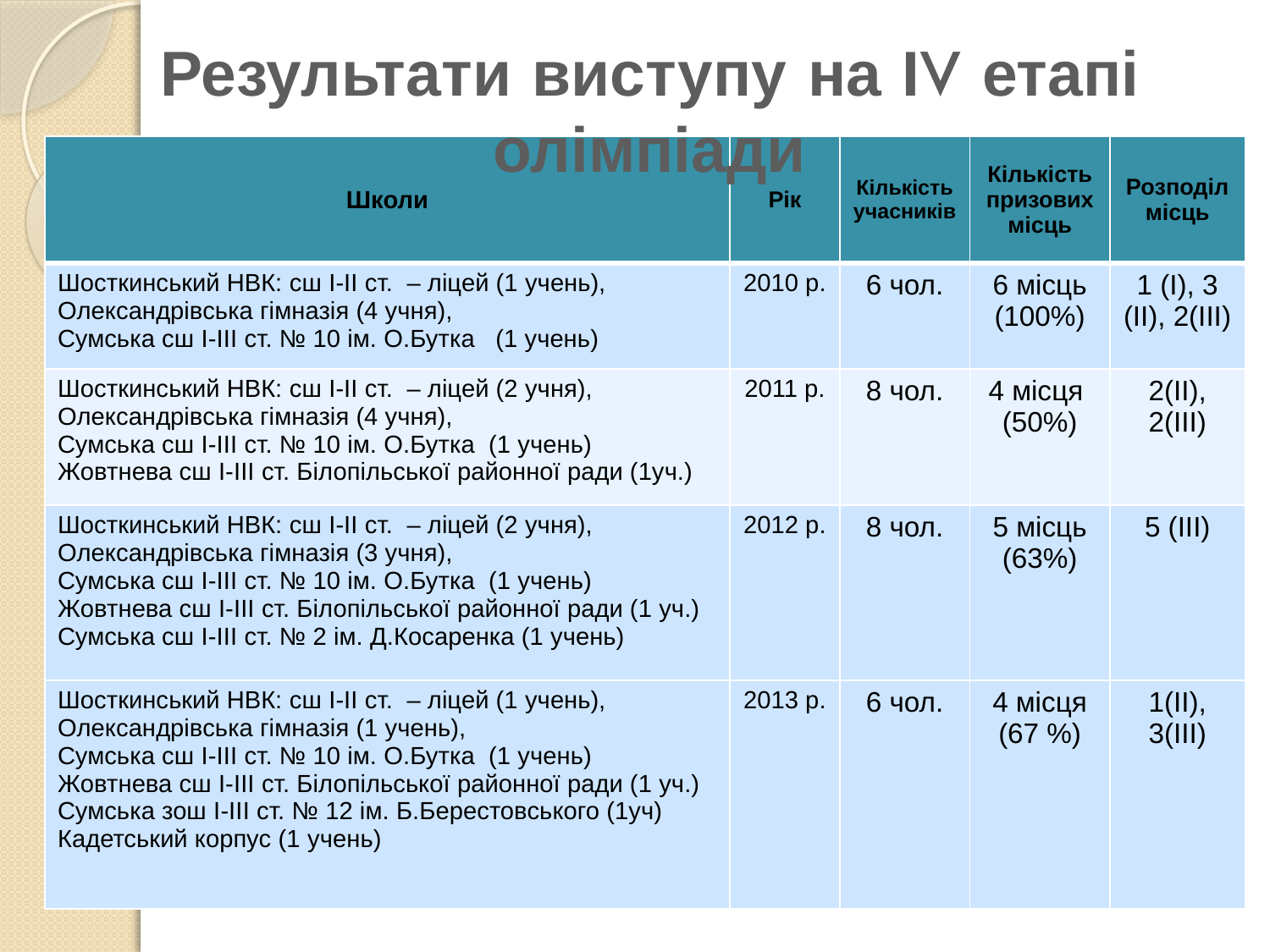

Результати виступу на ІV етапі олімпіади
| Школи | Рік | Кількість учасників | Кількість призових місць | Розподіл місць |
| --- | --- | --- | --- | --- |
| Шосткинський НВК: сш І-ІІ ст. – ліцей (1 учень), Олександрівська гімназія (4 учня), Сумська сш І-ІІІ ст. № 10 ім. О.Бутка (1 учень) | 2010 р. | 6 чол. | 6 місць (100%) | 1 (І), 3 (ІІ), 2(ІІІ) |
| Шосткинський НВК: сш І-ІІ ст. – ліцей (2 учня), Олександрівська гімназія (4 учня), Сумська сш І-ІІІ ст. № 10 ім. О.Бутка (1 учень) Жовтнева сш І-ІІІ ст. Білопільської районної ради (1уч.) | 2011 р. | 8 чол. | 4 місця (50%) | 2(ІІ), 2(ІІІ) |
| Шосткинський НВК: сш І-ІІ ст. – ліцей (2 учня), Олександрівська гімназія (3 учня), Сумська сш І-ІІІ ст. № 10 ім. О.Бутка (1 учень) Жовтнева сш І-ІІІ ст. Білопільської районної ради (1 уч.) Сумська сш І-ІІІ ст. № 2 ім. Д.Косаренка (1 учень) | 2012 р. | 8 чол. | 5 місць (63%) | 5 (ІІІ) |
| Шосткинський НВК: сш І-ІІ ст. – ліцей (1 учень), Олександрівська гімназія (1 учень), Сумська сш І-ІІІ ст. № 10 ім. О.Бутка (1 учень) Жовтнева сш І-ІІІ ст. Білопільської районної ради (1 уч.) Сумська зош І-ІІІ ст. № 12 ім. Б.Берестовського (1уч) Кадетський корпус (1 учень) | 2013 р. | 6 чол. | 4 місця (67 %) | 1(ІІ), 3(ІІІ) |